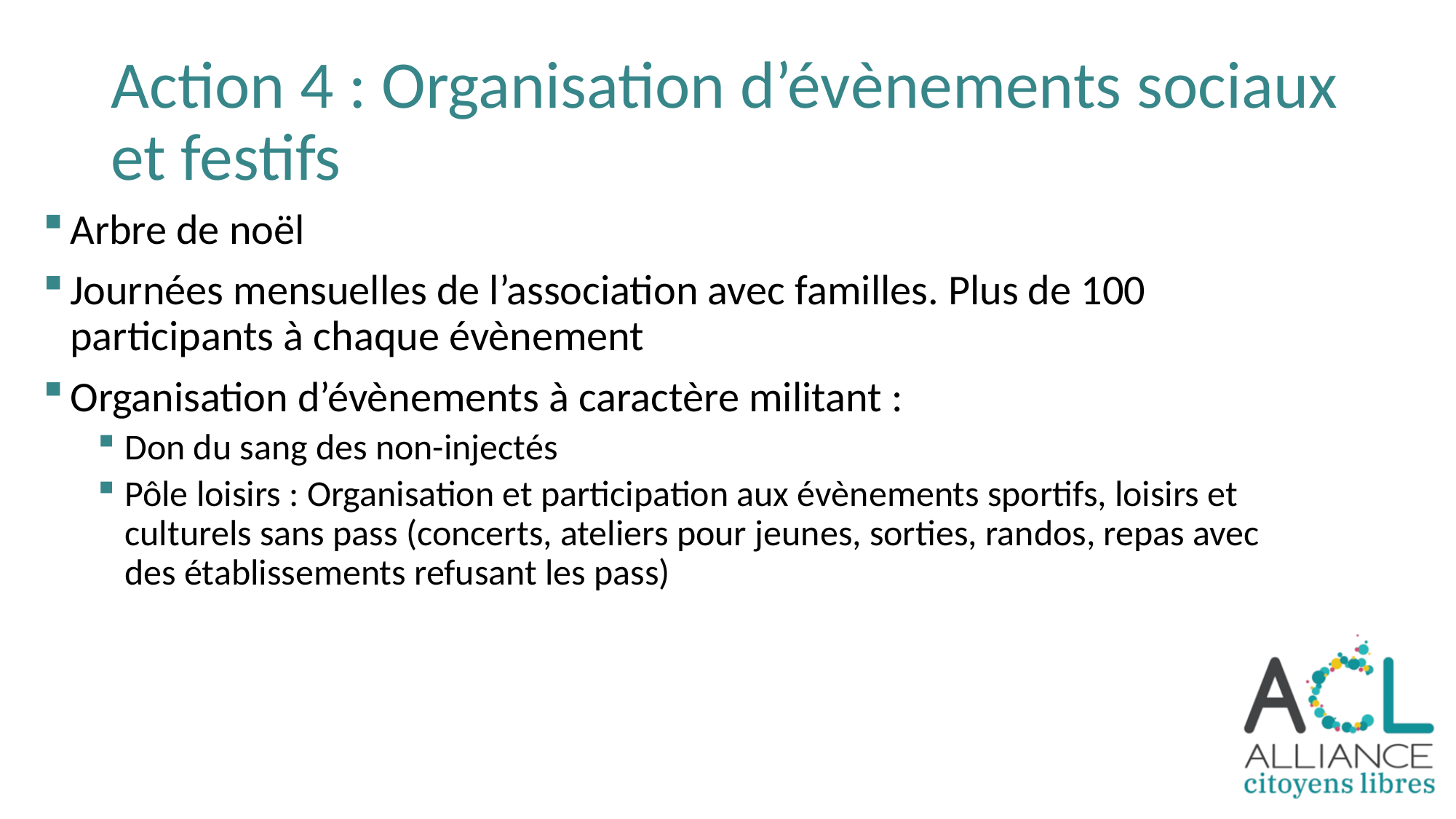

# Action 4 : Organisation d’évènements sociaux et festifs
Arbre de noël
Journées mensuelles de l’association avec familles. Plus de 100 participants à chaque évènement
Organisation d’évènements à caractère militant :
Don du sang des non-injectés
Pôle loisirs : Organisation et participation aux évènements sportifs, loisirs et culturels sans pass (concerts, ateliers pour jeunes, sorties, randos, repas avec des établissements refusant les pass)